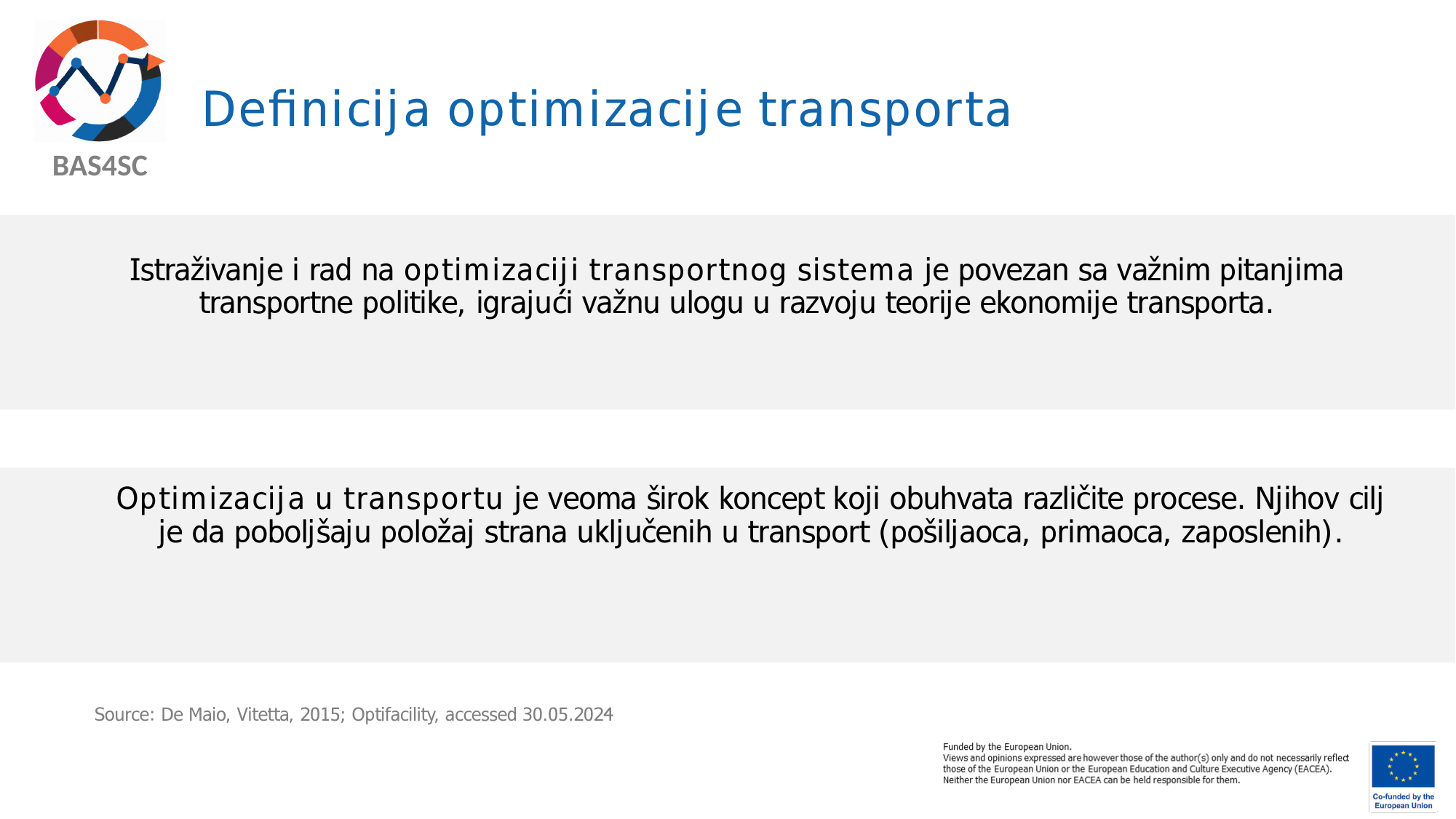

# Definicija optimizacije transporta

Istraživanje i rad na optimizaciji transportnog sistema je povezan sa važnim pitanjima transportne politike, igrajući važnu ulogu u razvoju teorije ekonomije transporta.

Optimizacija u transportu je veoma širok koncept koji obuhvata različite procese. Njihov cilj je da poboljšaju položaj strana uključenih u transport (pošiljaoca, primaoca, zaposlenih).
Source: De Maio, Vitetta, 2015; Optifacility, accessed 30.05.2024